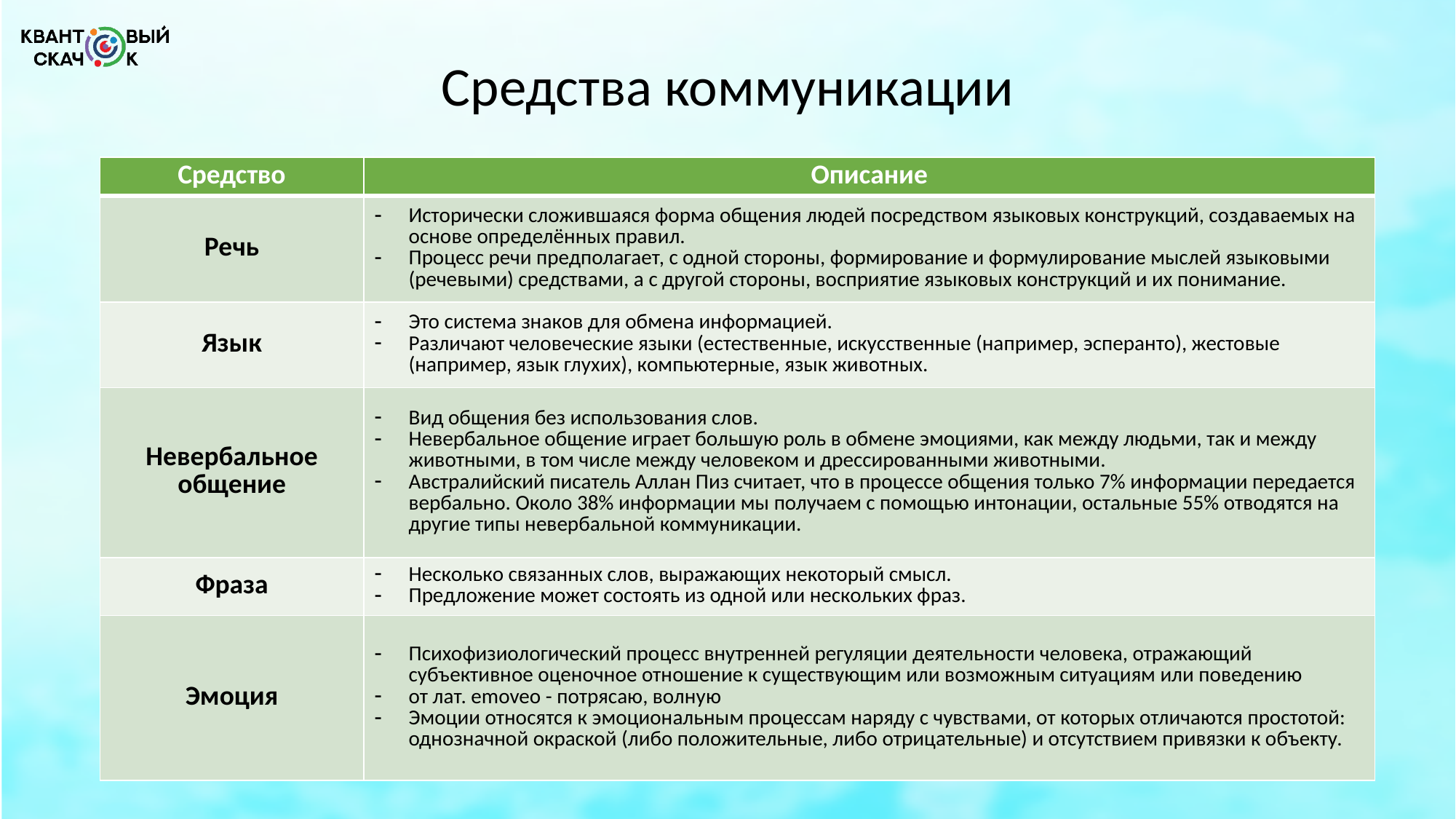

# Средства коммуникации
| Средство | Описание |
| --- | --- |
| Речь | Исторически сложившаяся форма общения людей посредством языковых конструкций, создаваемых на основе определённых правил. Процесс речи предполагает, с одной стороны, формирование и формулирование мыслей языковыми (речевыми) средствами, а с другой стороны, восприятие языковых конструкций и их понимание. |
| Язык | Это система знаков для обмена информацией. Различают человеческие языки (естественные, искусственные (например, эсперанто), жестовые (например, язык глухих), компьютерные, язык животных. |
| Невербальное общение | Вид общения без использования слов. Невербальное общение играет большую роль в обмене эмоциями, как между людьми, так и между животными, в том числе между человеком и дрессированными животными. Австралийский писатель Аллан Пиз считает, что в процессе общения только 7% информации передается вербально. Около 38% информации мы получаем с помощью интонации, остальные 55% отводятся на другие типы невербальной коммуникации. |
| Фраза | Несколько связанных слов, выражающих некоторый смысл. Предложение может состоять из одной или нескольких фраз. |
| Эмоция | Психофизиологический процесс внутренней регуляции деятельности человека, отражающий субъективное оценочное отношение к существующим или возможным ситуациям или поведению от лат. emoveo - потрясаю, волную Эмоции относятся к эмоциональным процессам наряду с чувствами, от которых отличаются простотой: однозначной окраской (либо положительные, либо отрицательные) и отсутствием привязки к объекту. |